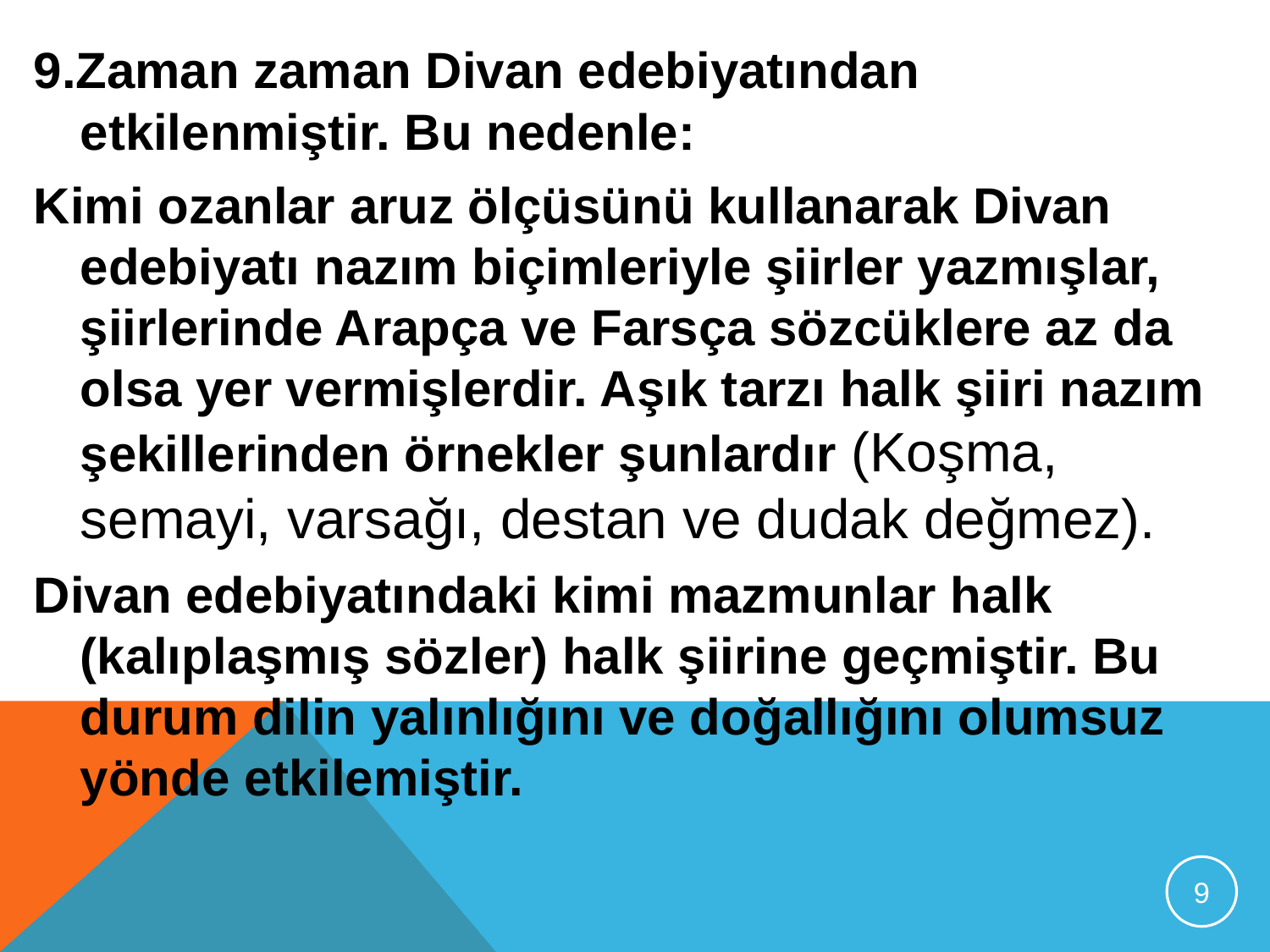

9.Zaman zaman Divan edebiyatından etkilenmiştir. Bu nedenle:
Kimi ozanlar aruz ölçüsünü kullanarak Divan edebiyatı nazım biçimleriyle şiirler yazmışlar, şiirlerinde Arapça ve Farsça sözcüklere az da olsa yer vermişlerdir. Aşık tarzı halk şiiri nazım şekillerinden örnekler şunlardır (Koşma, semayi, varsağı, destan ve dudak değmez).
Divan edebiyatındaki kimi mazmunlar halk (kalıplaşmış sözler) halk şiirine geçmiştir. Bu durum dilin yalınlığını ve doğallığını olumsuz yönde etkilemiştir.

9